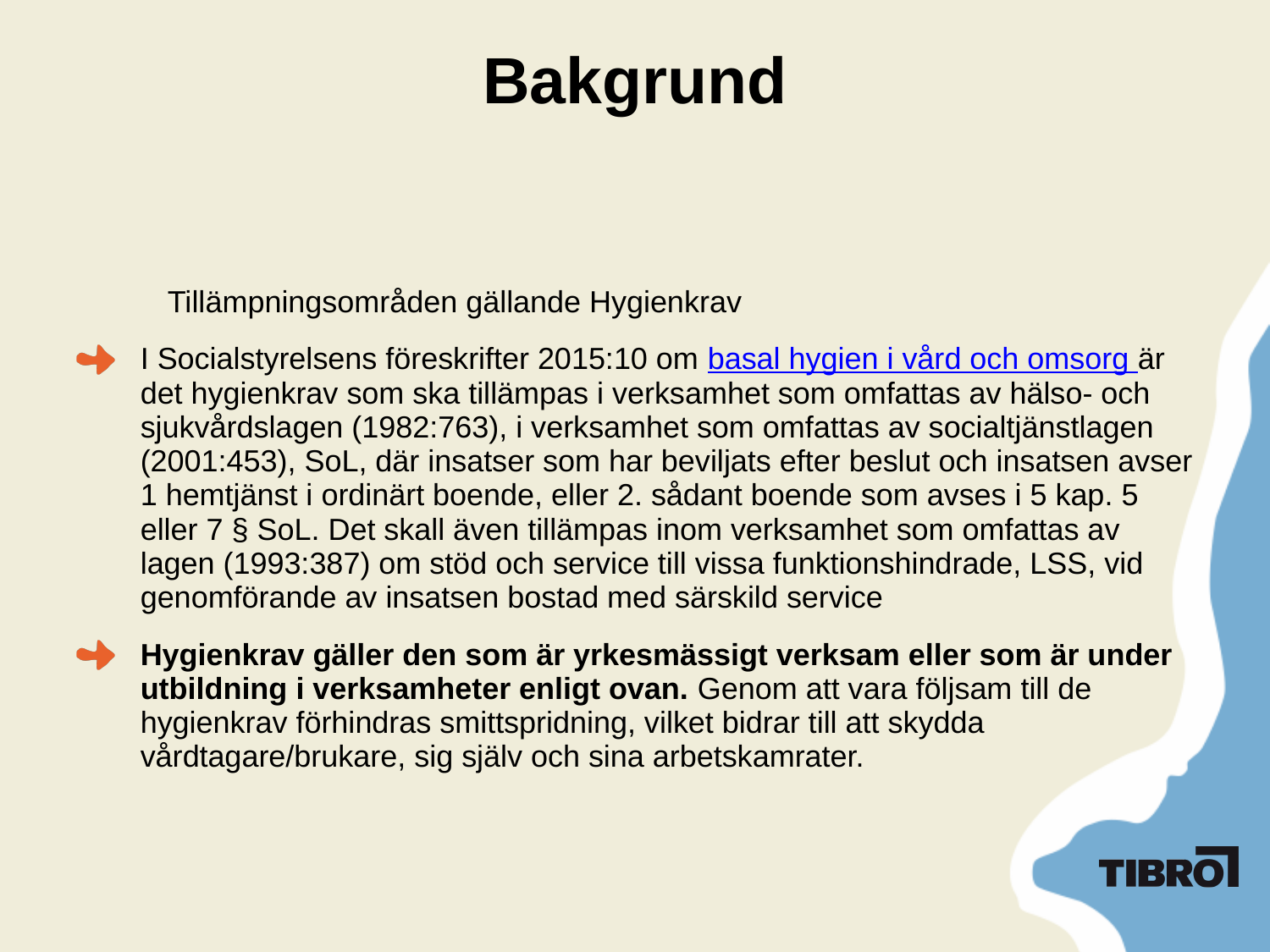

# Bakgrund

	Tillämpningsområden gällande Hygienkrav
I Socialstyrelsens föreskrifter 2015:10 om basal hygien i vård och omsorg är det hygienkrav som ska tillämpas i verksamhet som omfattas av hälso- och sjukvårdslagen (1982:763), i verksamhet som omfattas av socialtjänstlagen (2001:453), SoL, där insatser som har beviljats efter beslut och insatsen avser 1 hemtjänst i ordinärt boende, eller 2. sådant boende som avses i 5 kap. 5 eller 7 § SoL. Det skall även tillämpas inom verksamhet som omfattas av lagen (1993:387) om stöd och service till vissa funktionshindrade, LSS, vid genomförande av insatsen bostad med särskild service
Hygienkrav gäller den som är yrkesmässigt verksam eller som är under utbildning i verksamheter enligt ovan. Genom att vara följsam till de hygienkrav förhindras smittspridning, vilket bidrar till att skydda vårdtagare/brukare, sig själv och sina arbetskamrater.